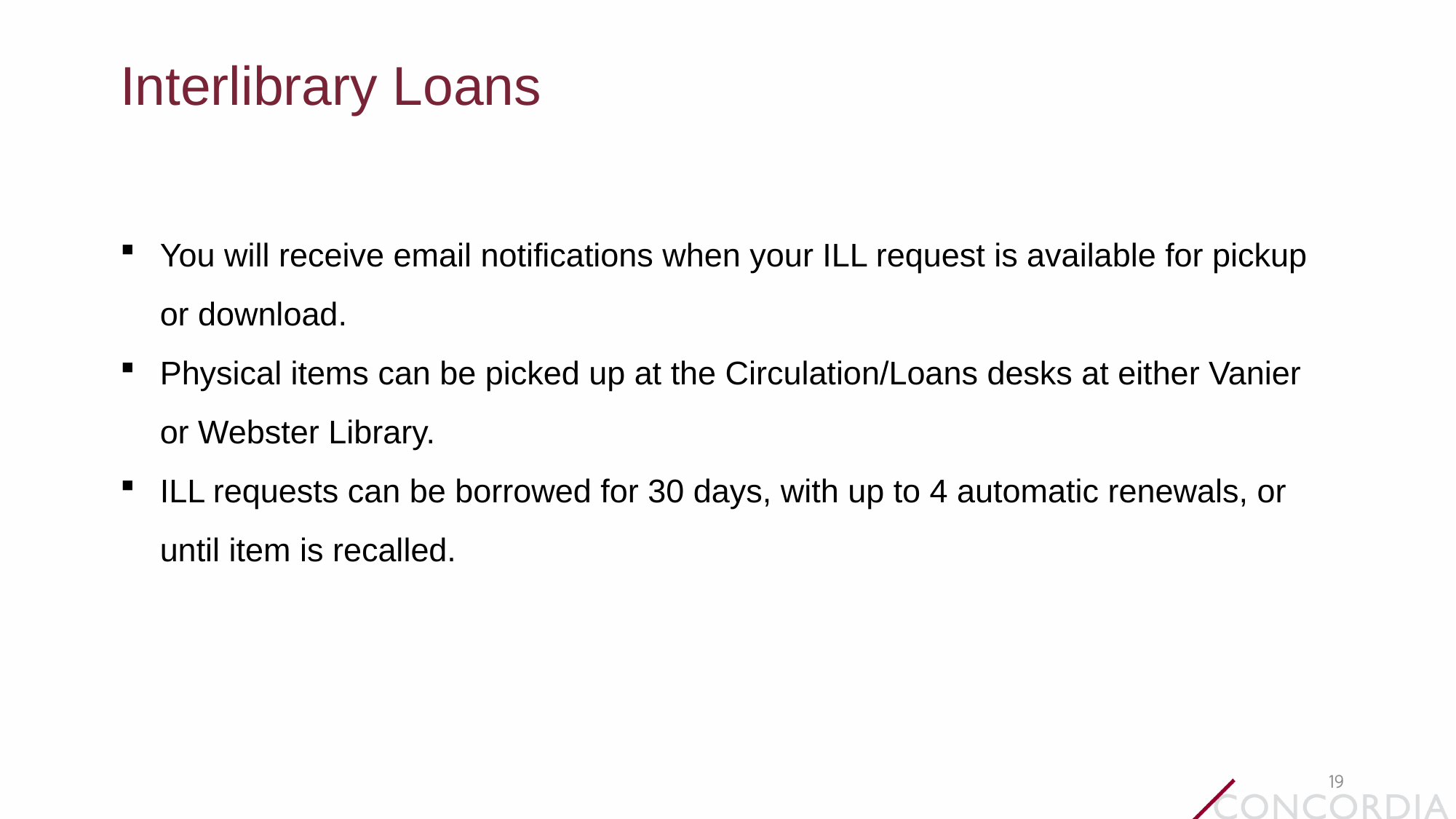

# Interlibrary Loans
You will receive email notifications when your ILL request is available for pickup or download.
Physical items can be picked up at the Circulation/Loans desks at either Vanier or Webster Library.
ILL requests can be borrowed for 30 days, with up to 4 automatic renewals, or until item is recalled.

19